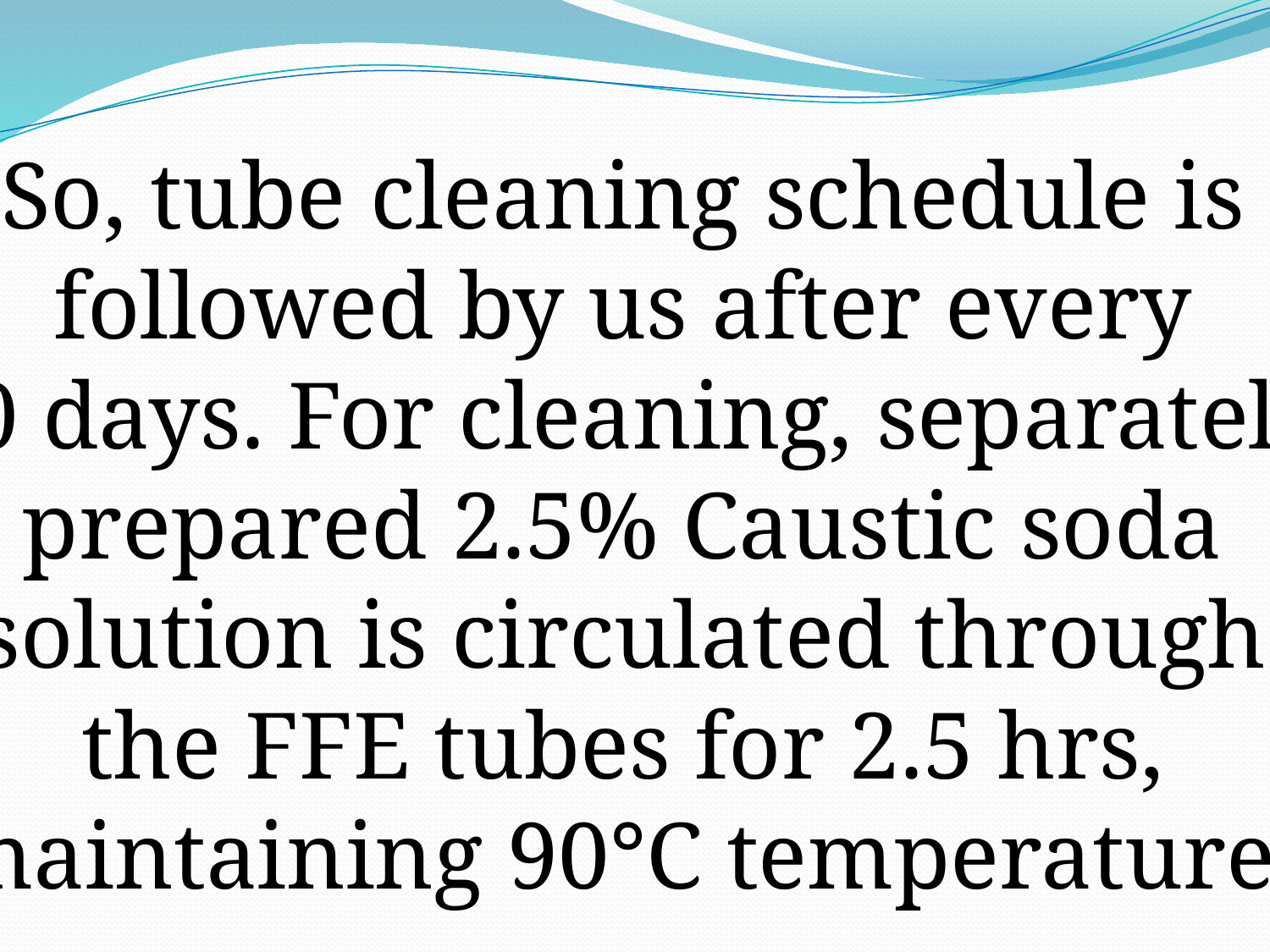

So, tube cleaning schedule is
followed by us after every
10 days. For cleaning, separately
prepared 2.5% Caustic soda
solution is circulated through
the FFE tubes for 2.5 hrs,
maintaining 90°C temperature.